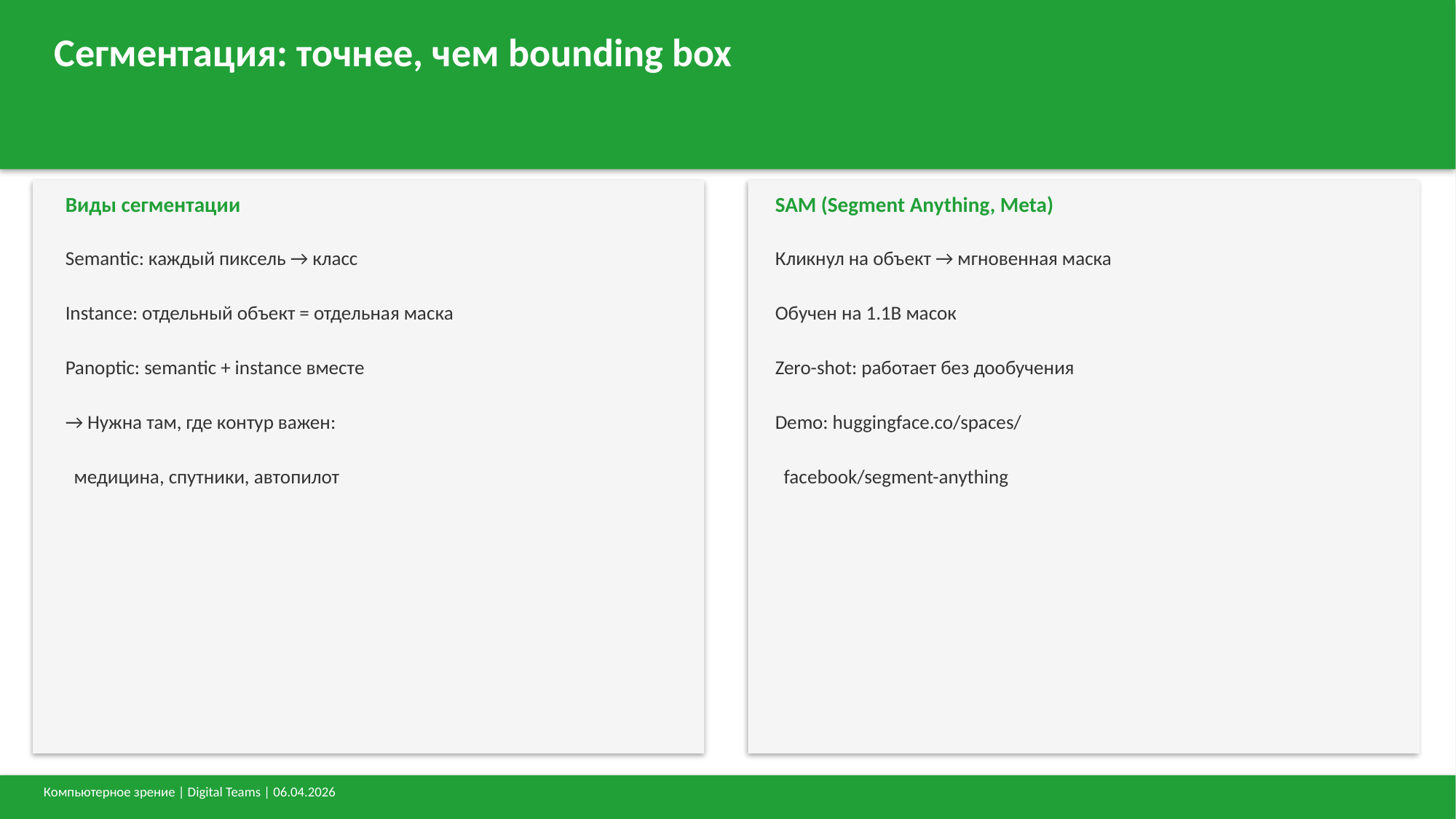

Сегментация: точнее, чем bounding box

Виды сегментации
SAM (Segment Anything, Meta)
Semantic: каждый пиксель → класс
Кликнул на объект → мгновенная маска
Instance: отдельный объект = отдельная маска
Обучен на 1.1B масок
Panoptic: semantic + instance вместе
Zero-shot: работает без дообучения
→ Нужна там, где контур важен:
Demo: huggingface.co/spaces/
  медицина, спутники, автопилот
  facebook/segment-anything

Компьютерное зрение | Digital Teams | 06.04.2026